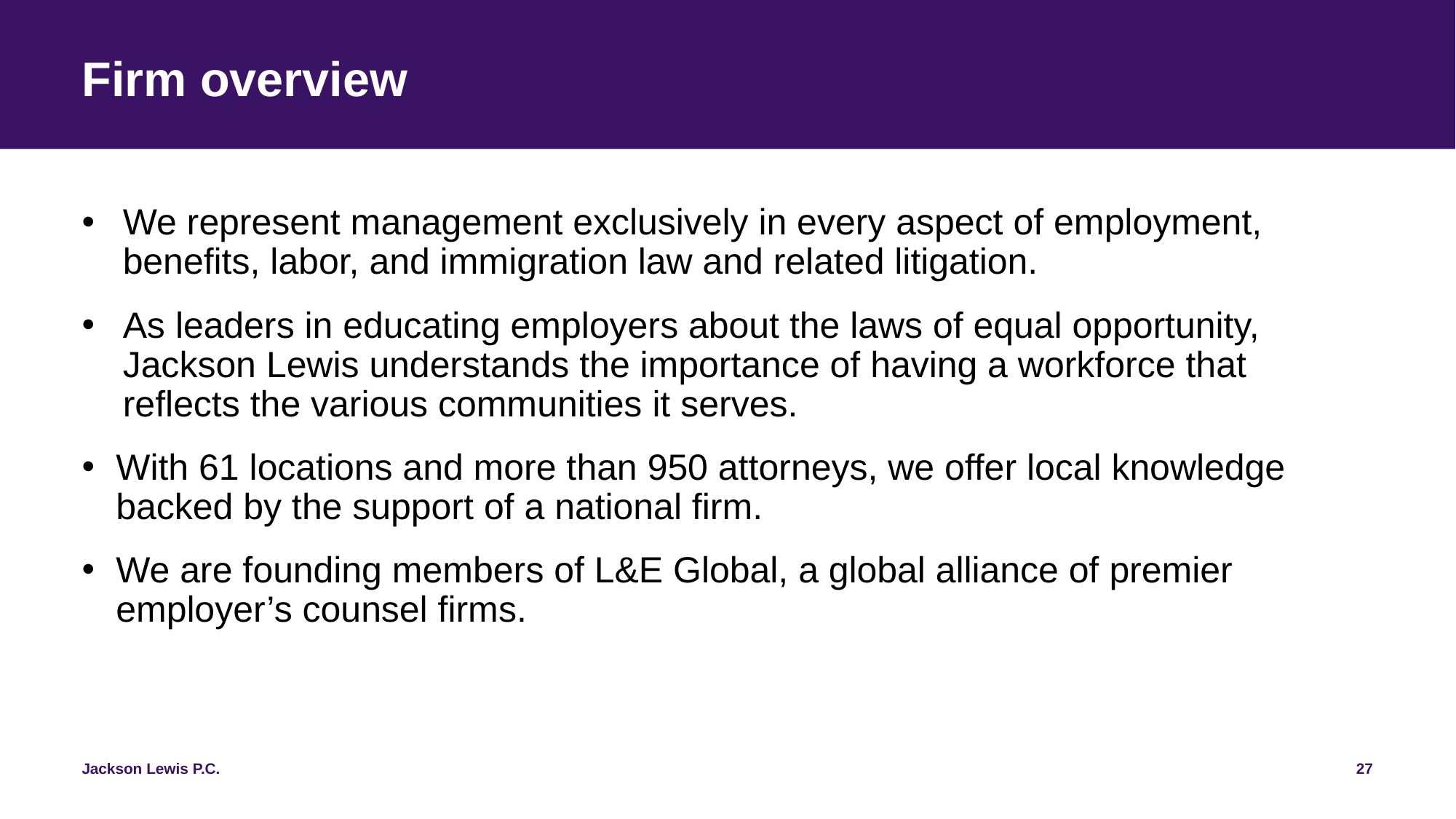

# Firm overview
We represent management exclusively in every aspect of employment, benefits, labor, and immigration law and related litigation.
As leaders in educating employers about the laws of equal opportunity, Jackson Lewis understands the importance of having a workforce that reflects the various communities it serves.
With 61 locations and more than 950 attorneys, we offer local knowledge backed by the support of a national firm.
We are founding members of L&E Global, a global alliance of premier employer’s counsel firms.
27
Jackson Lewis P.C.